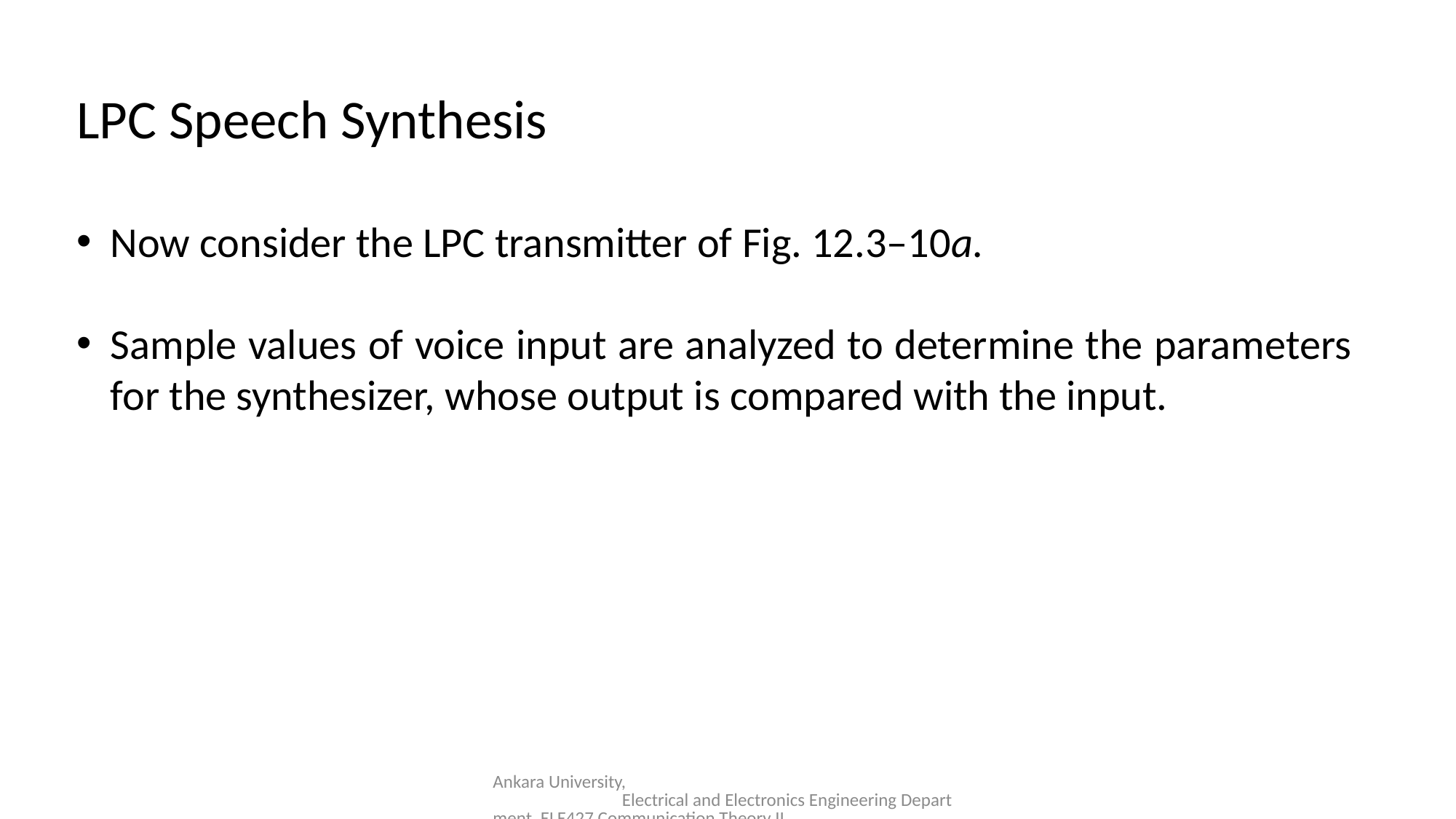

LPC Speech Synthesis

Now consider the LPC transmitter of Fig. 12.3–10a.

Sample values of voice input are analyzed to determine the parameters for the synthesizer, whose output is compared with the input.

Ankara University,                                                                                                               Electrical and Electronics Engineering Department, ELE427 Communication Theory II